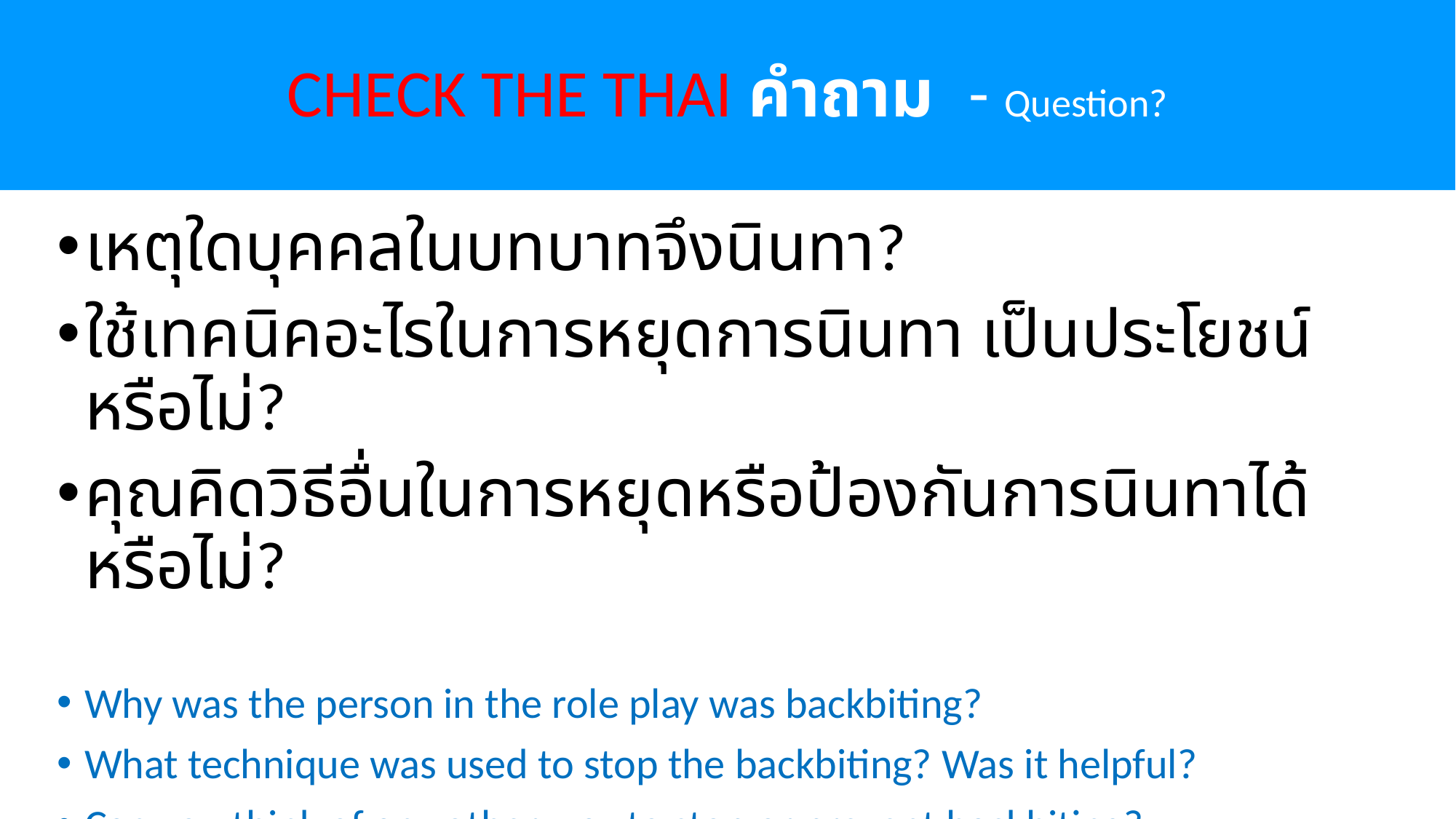

# CHECK THE THAI คำถาม  - Question?
เหตุใดบุคคลในบทบาทจึงนินทา?
ใช้เทคนิคอะไรในการหยุดการนินทา เป็นประโยชน์หรือไม่?
คุณคิดวิธีอื่นในการหยุดหรือป้องกันการนินทาได้หรือไม่?

Why was the person in the role play was backbiting?
What technique was used to stop the backbiting? Was it helpful?
Can you think of any other way to stop or prevent backbiting?